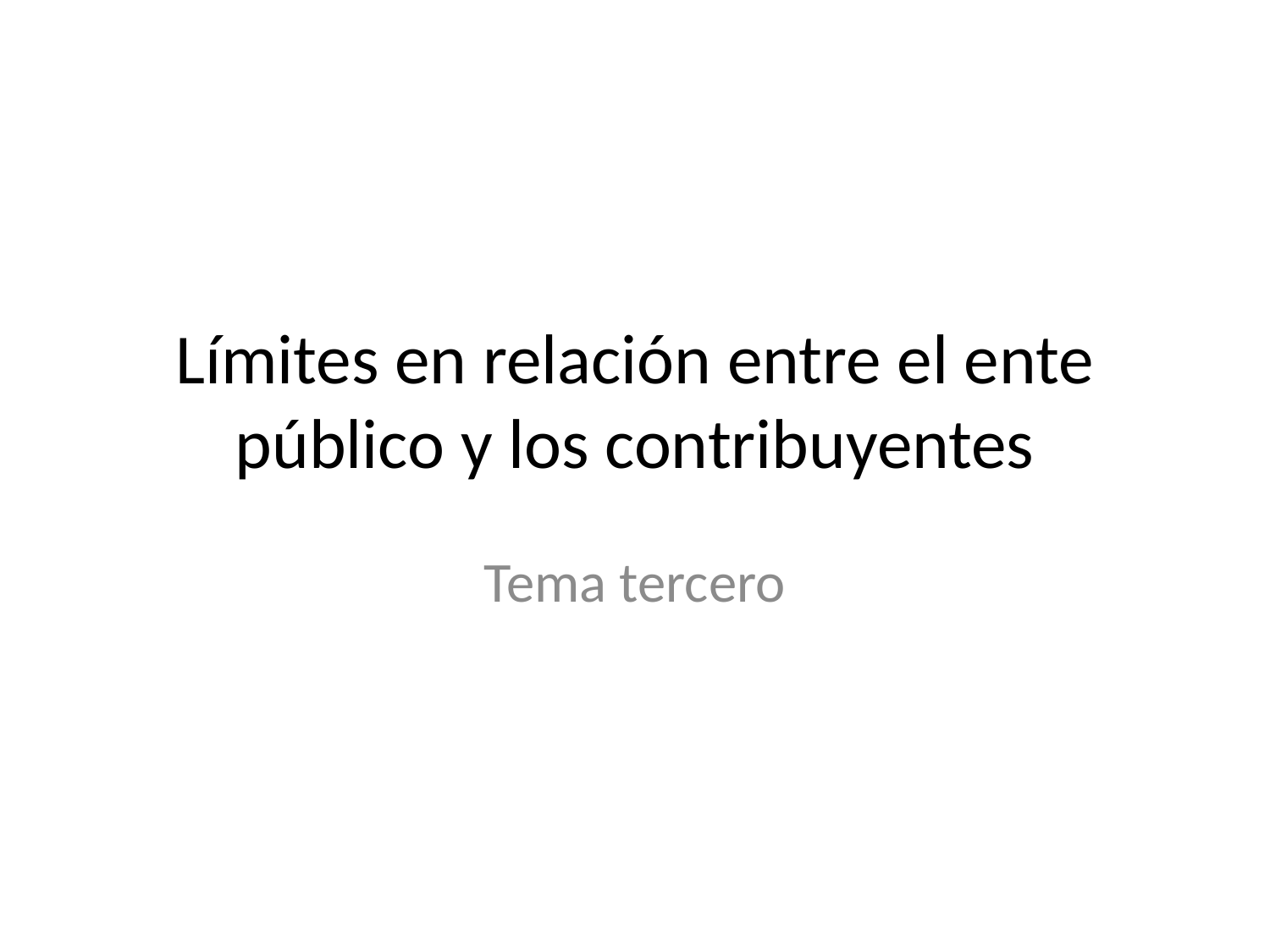

# Límites en relación entre el ente público y los contribuyentes
Tema tercero